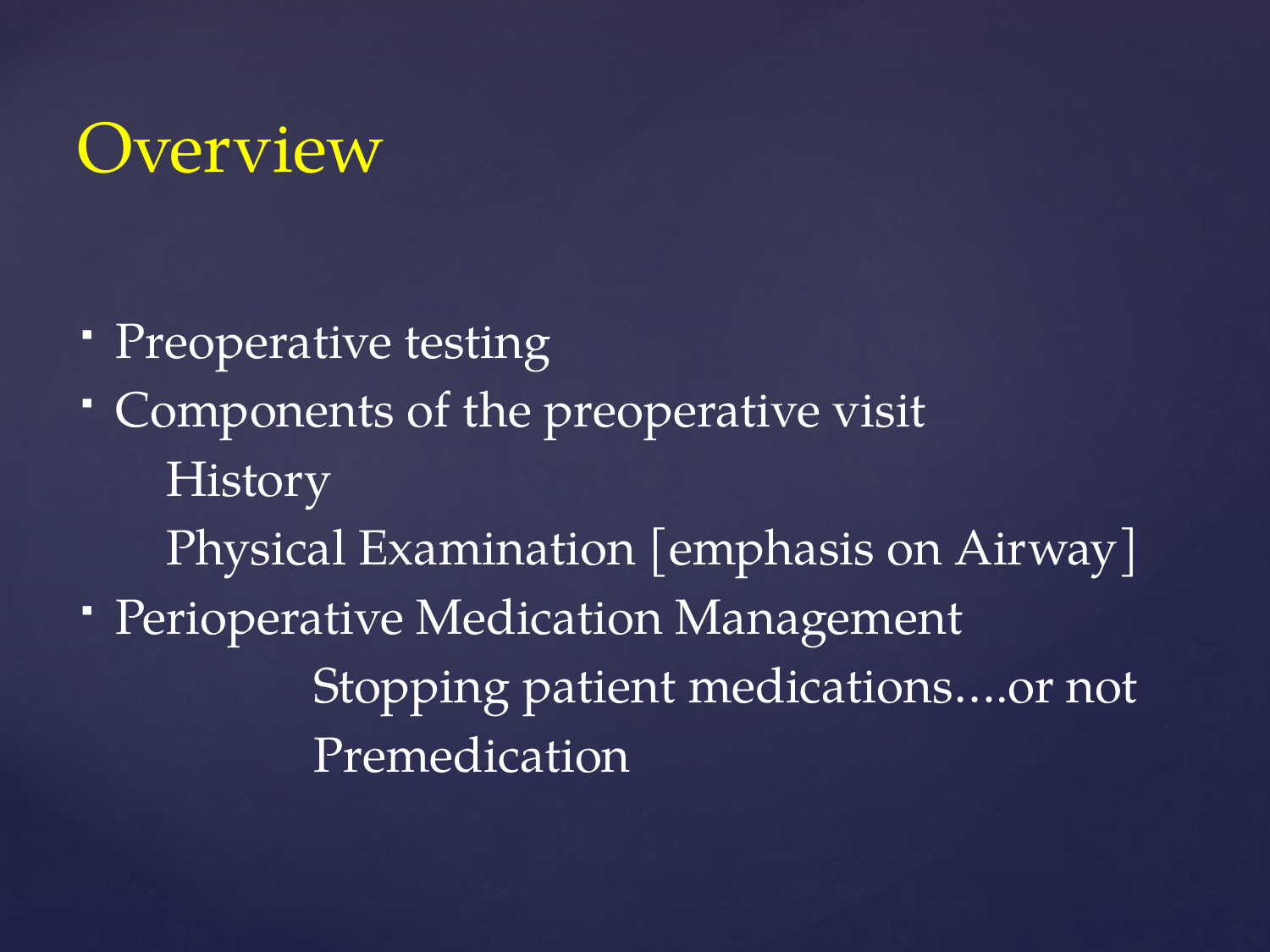

# Overview

Preoperative testing
Components of the preoperative visit
       History
       Physical Examination [emphasis on Airway]
Perioperative Medication Management
                   Stopping patient medications….or not
                   Premedication